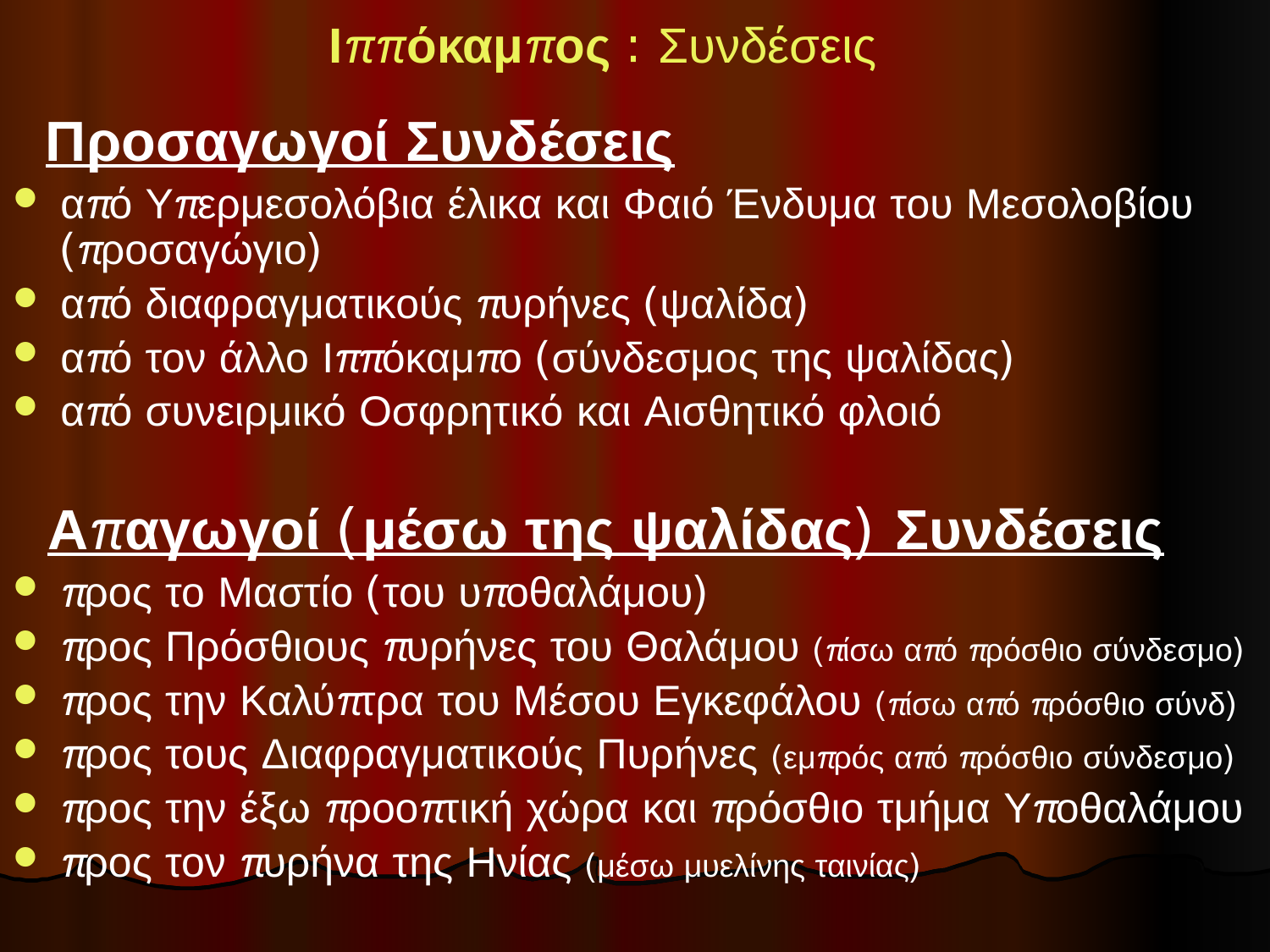

# Ιππόκαμπος : Συνδέσεις
  Προσαγωγοί Συνδέσεις
από Υπερμεσολόβια έλικα και Φαιό Ένδυμα του Μεσολοβίου (προσαγώγιο)
από διαφραγματικούς πυρήνες (ψαλίδα)
από τον άλλο Ιππόκαμπο (σύνδεσμος της ψαλίδας)
από συνειρμικό Οσφρητικό και Αισθητικό φλοιό

  Απαγωγοί (μέσω της ψαλίδας) Συνδέσεις
προς το Μαστίο (του υποθαλάμου)
προς Πρόσθιους πυρήνες του Θαλάμου (πίσω από πρόσθιο σύνδεσμο)
προς την Καλύπτρα του Μέσου Εγκεφάλου (πίσω από πρόσθιο σύνδ)
προς τους Διαφραγματικούς Πυρήνες (εμπρός από πρόσθιο σύνδεσμο)
προς την έξω προοπτική χώρα και πρόσθιο τμήμα Υποθαλάμου
προς τον πυρήνα της Ηνίας (μέσω μυελίνης ταινίας)